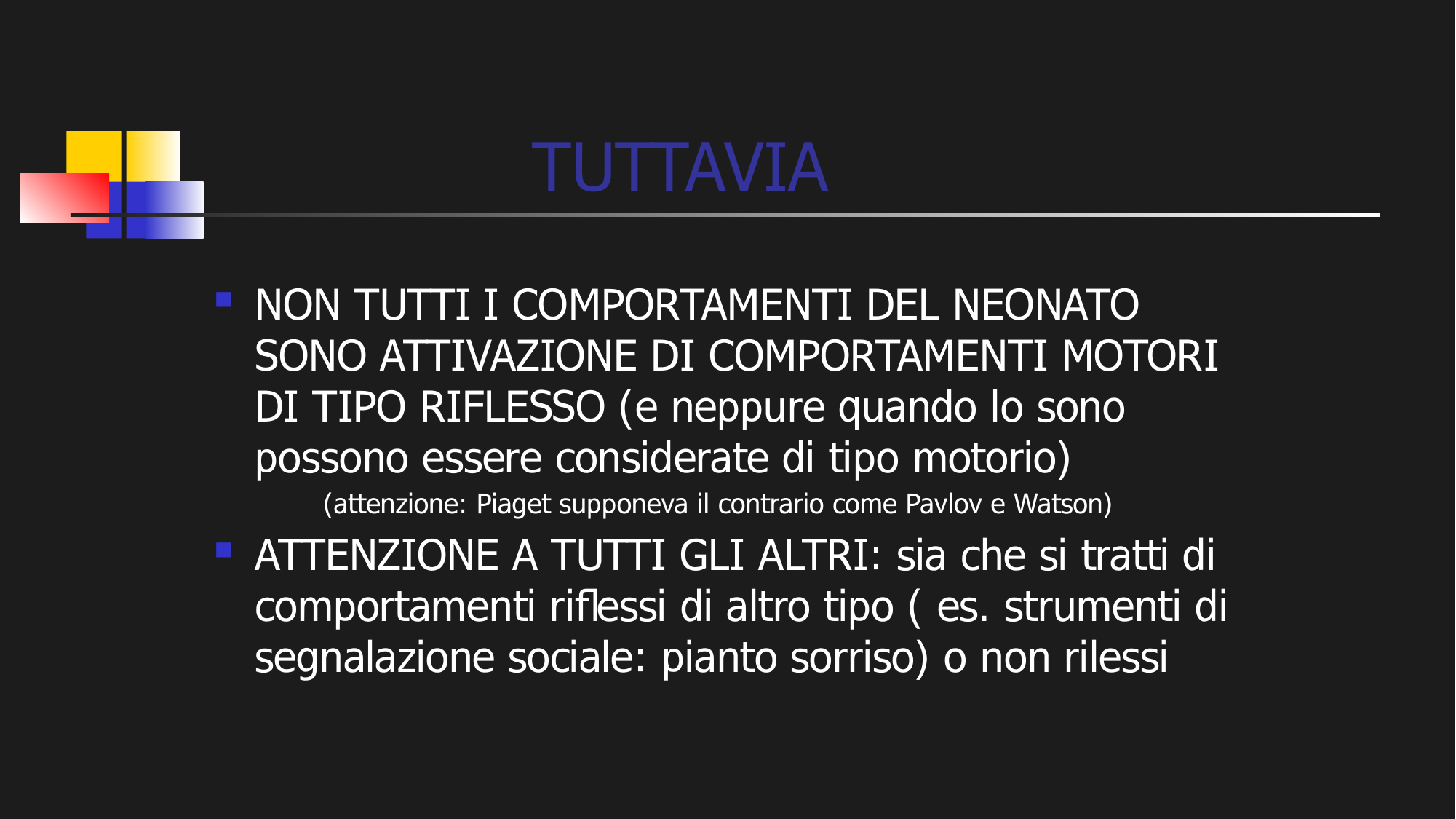

# TUTTAVIA
NON TUTTI I COMPORTAMENTI DEL NEONATO SONO ATTIVAZIONE DI COMPORTAMENTI MOTORI DI TIPO RIFLESSO (e neppure quando lo sono possono essere considerate di tipo motorio)
	(attenzione: Piaget supponeva il contrario come Pavlov e Watson)
ATTENZIONE A TUTTI GLI ALTRI: sia che si tratti di comportamenti riflessi di altro tipo ( es. strumenti di segnalazione sociale: pianto sorriso) o non rilessi